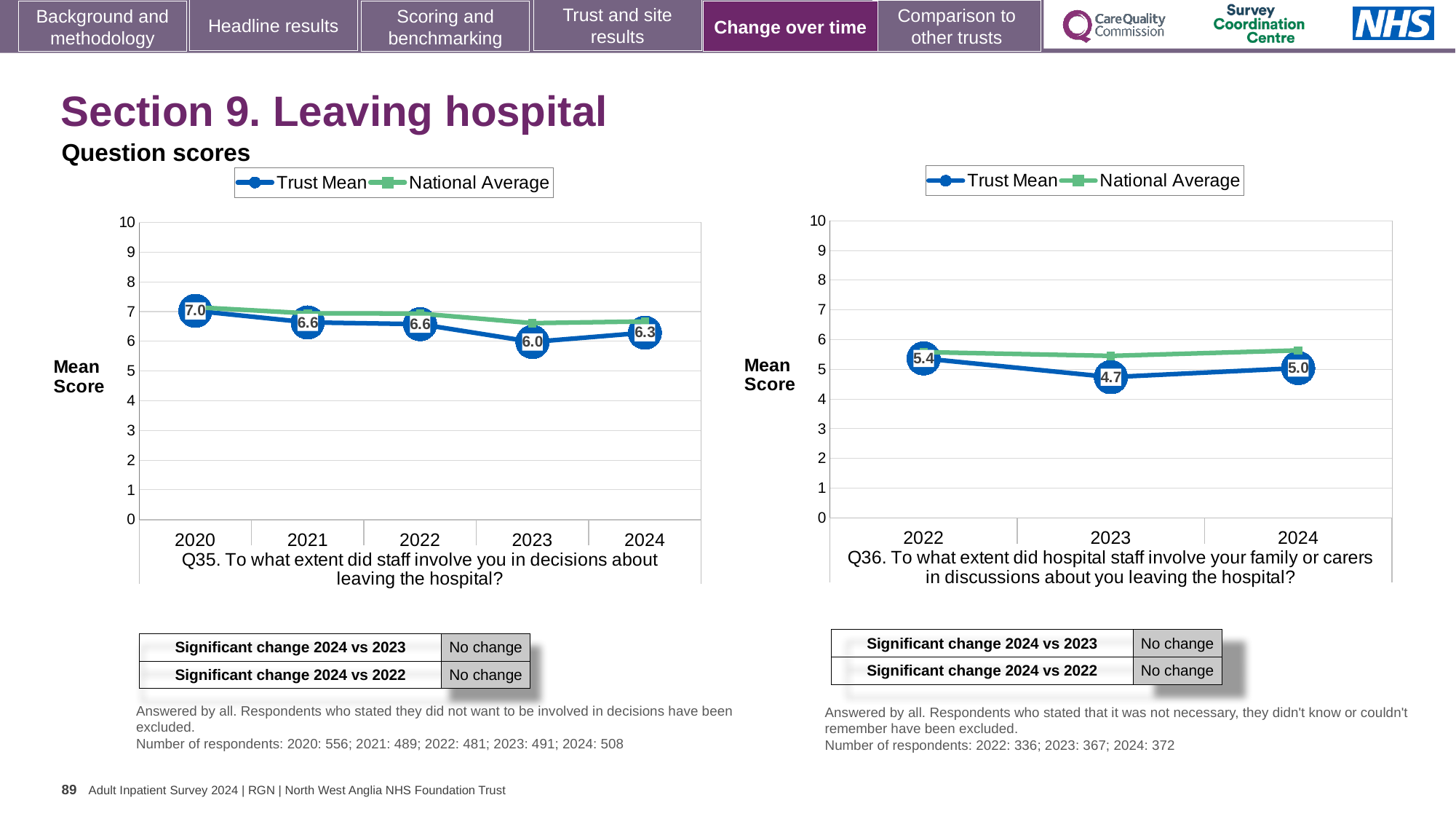

# Section 9. Leaving hospital
Question scores

### Chart

| Category | Trust Mean | National Average |
|---|---|---|
| 2022 | 5.367476465892537 | 5.580055020765087 |
| 2023 | 4.73564516430871 | 5.451676179215576 |
| 2024 | 5.043287423285853 | 5.636999691765052 |

### Chart

| Category | Trust Mean | National Average |
|---|---|---|
| 2020 | 7.02620801517924 | 7.147980493225688 |
| 2021 | 6.636434348503774 | 6.942881082282427 |
| 2022 | 6.577092589625214 | 6.934191277792261 |
| 2023 | 5.978383958732262 | 6.61286261178177 |
| 2024 | 6.291664269969172 | 6.668295380326844 |
| Significant change 2024 vs 2023 | No change |
| --- | --- |
| Significant change 2024 vs 2022 | No change |
| Significant change 2024 vs 2023 | No change |
| --- | --- |
| Significant change 2024 vs 2022 | No change |
Answered by all. Respondents who stated they did not want to be involved in decisions have been excluded.
Number of respondents: 2020: 556; 2021: 489; 2022: 481; 2023: 491; 2024: 508

Answered by all. Respondents who stated that it was not necessary, they didn't know or couldn't remember have been excluded.
Number of respondents: 2022: 336; 2023: 367; 2024: 372

89